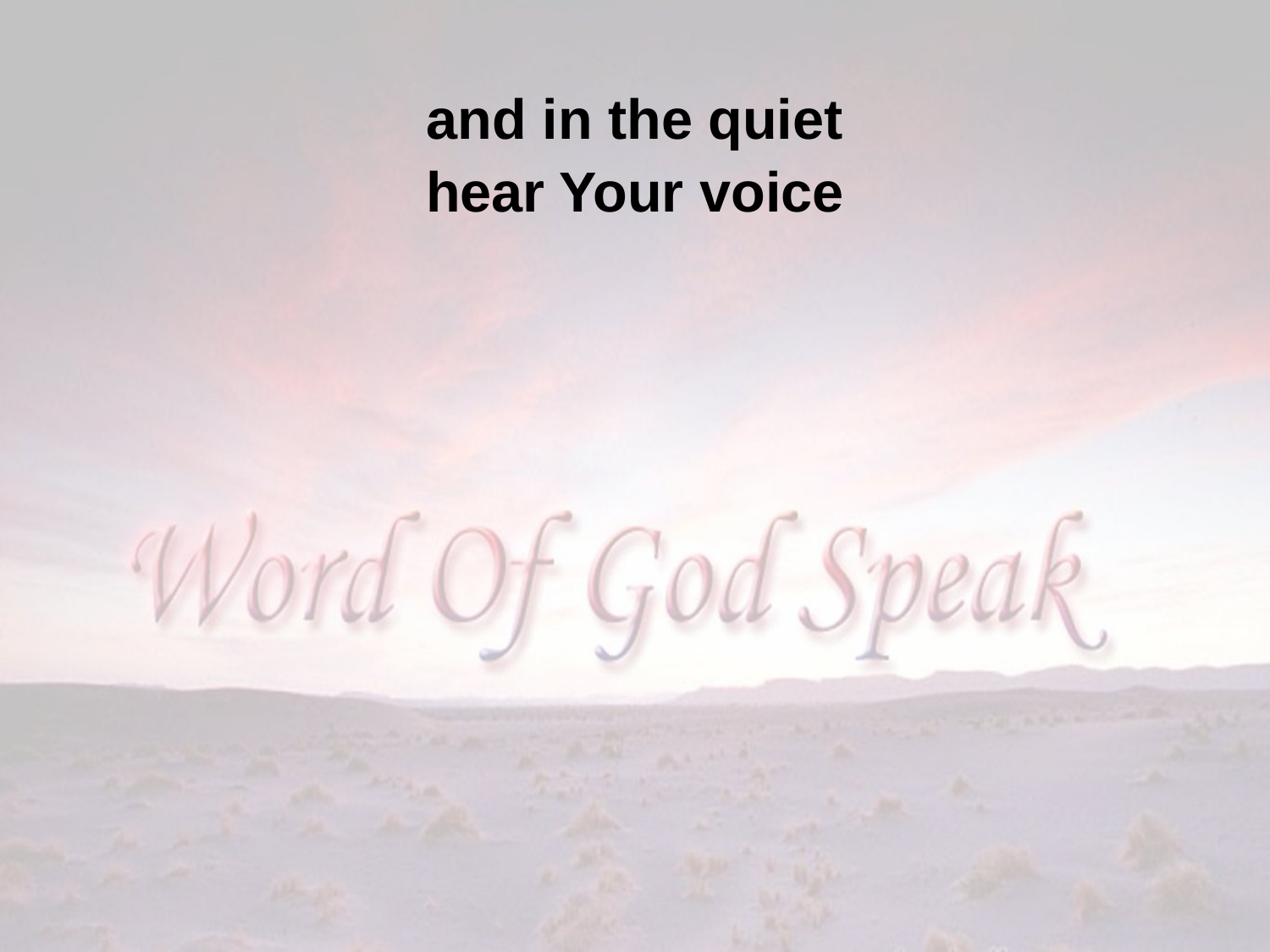

and in the quiet
hear Your voice